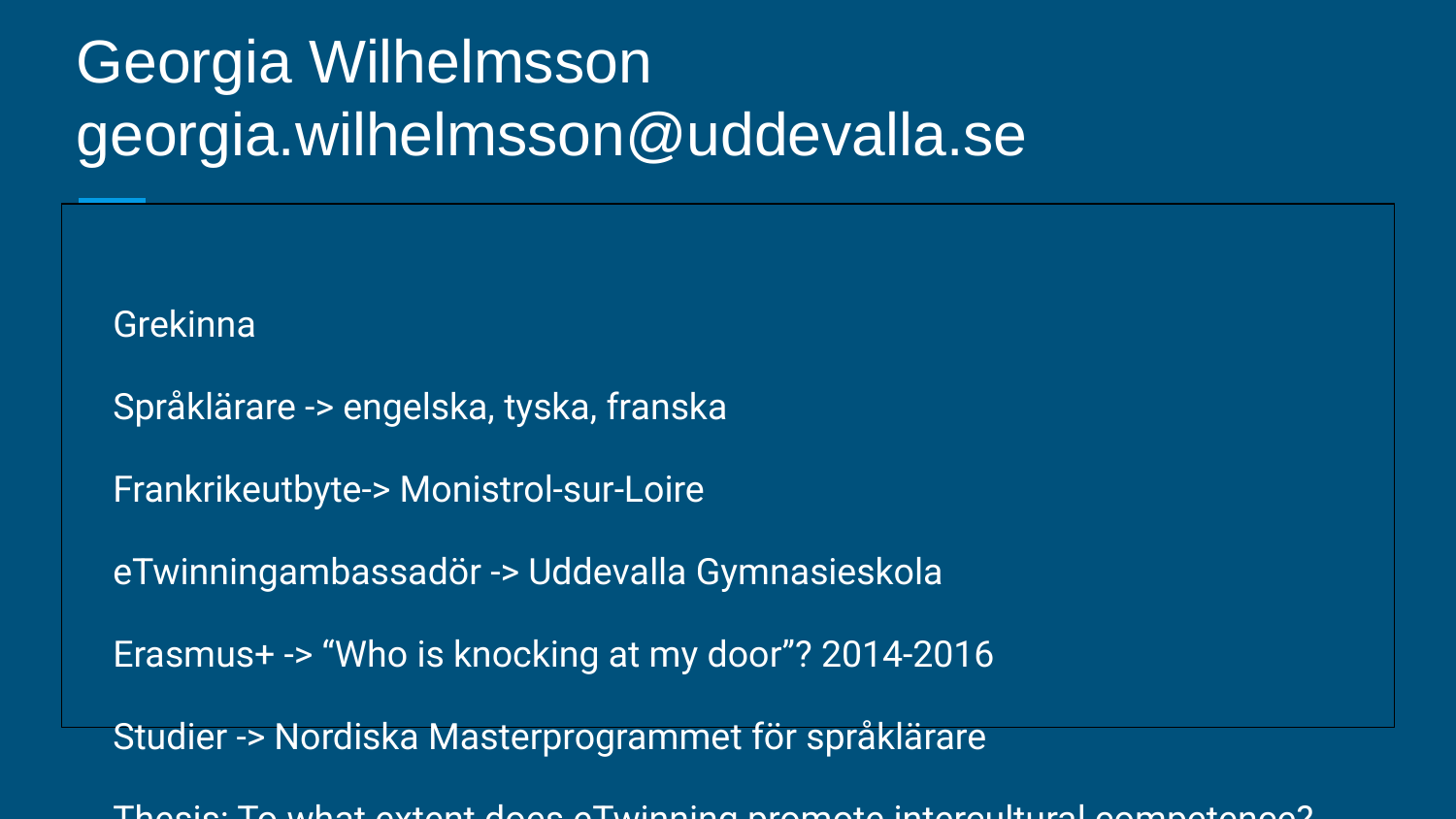

# Georgia Wilhelmsson
georgia.wilhelmsson@uddevalla.se

Grekinna
Språklärare -> engelska, tyska, franska
Frankrikeutbyte-> Monistrol-sur-Loire
eTwinningambassadör -> Uddevalla Gymnasieskola
Erasmus+ -> “Who is knocking at my door”? 2014-2016
Studier -> Nordiska Masterprogrammet för språklärare
Thesis: To what extent does eTwinning promote intercultural competence? The case of: “The Universe is Made of Tiny Stories”